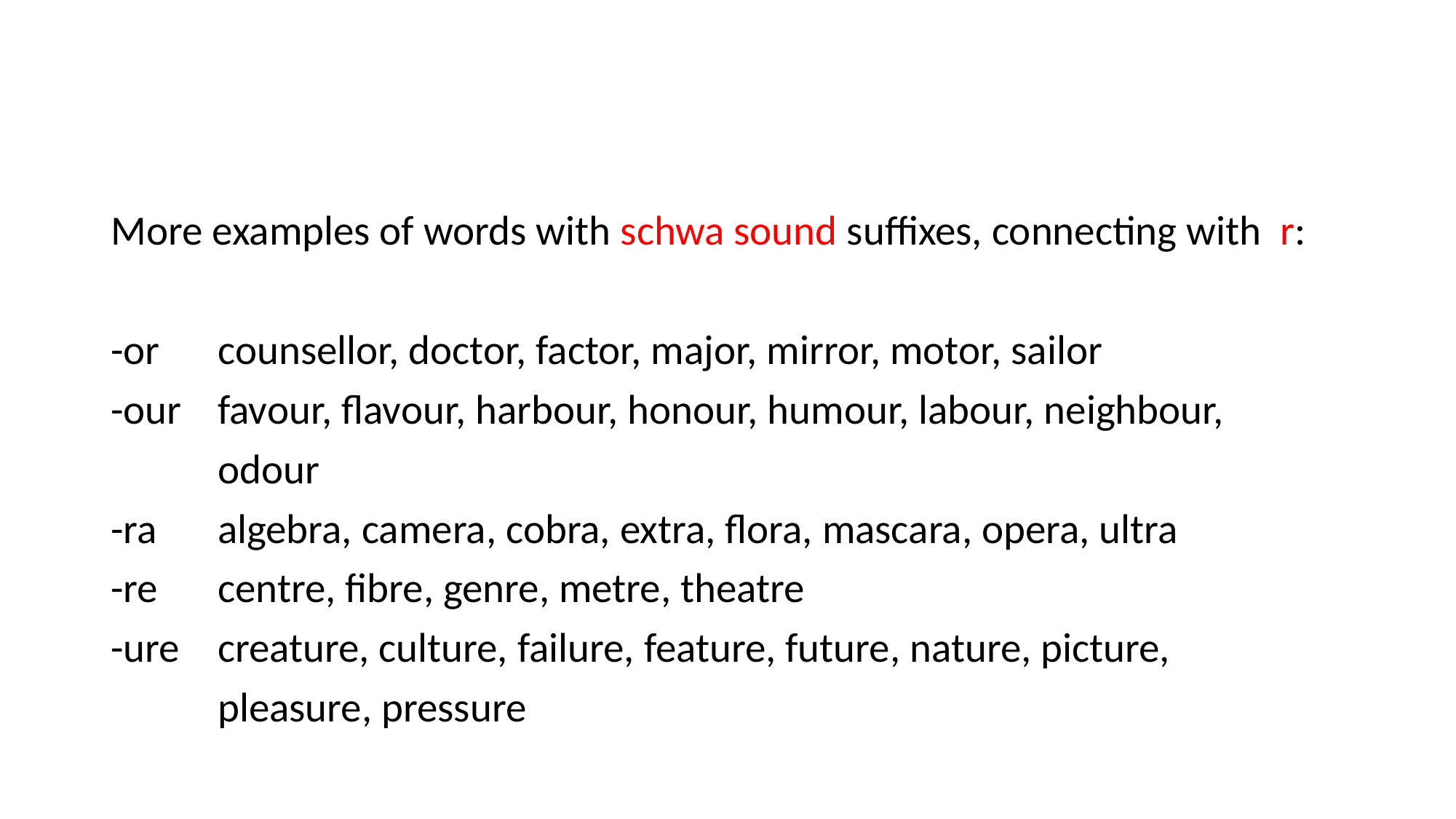

More examples of words with schwa sound suffixes, connecting with  r:

-or	counsellor, doctor, factor, major, mirror, motor, sailor
-our	favour, flavour, harbour, honour, humour, labour, neighbour,
	odour
-ra	algebra, camera, cobra, extra, flora, mascara, opera, ultra
-re	centre, fibre, genre, metre, theatre
-ure	creature, culture, failure, feature, future, nature, picture,
	pleasure, pressure